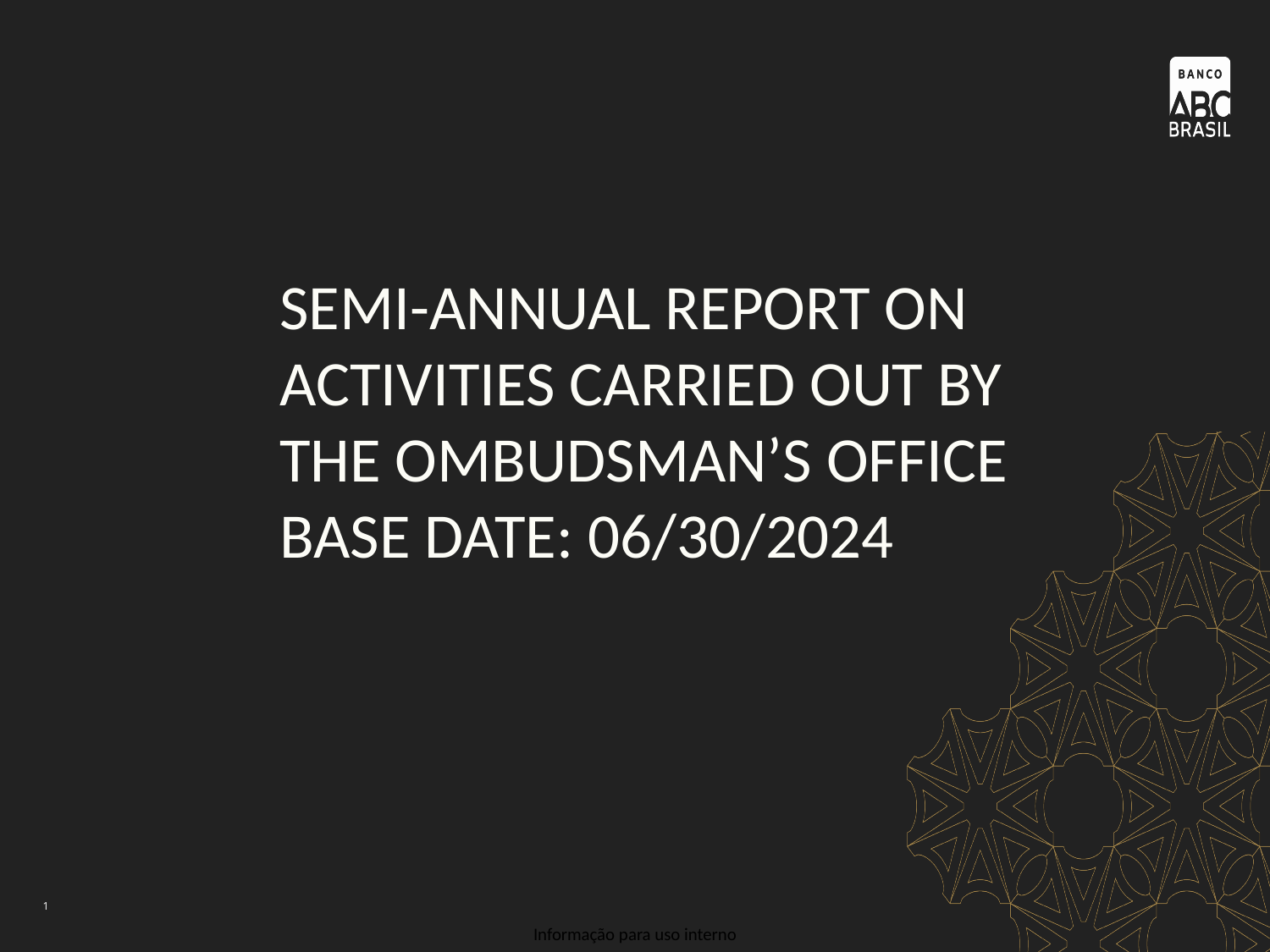

SEMI-ANNUAL REPORT ON ACTIVITIES CARRIED OUT BY THE OMBUDSMAN’S OFFICE
BASE DATE: 06/30/2024